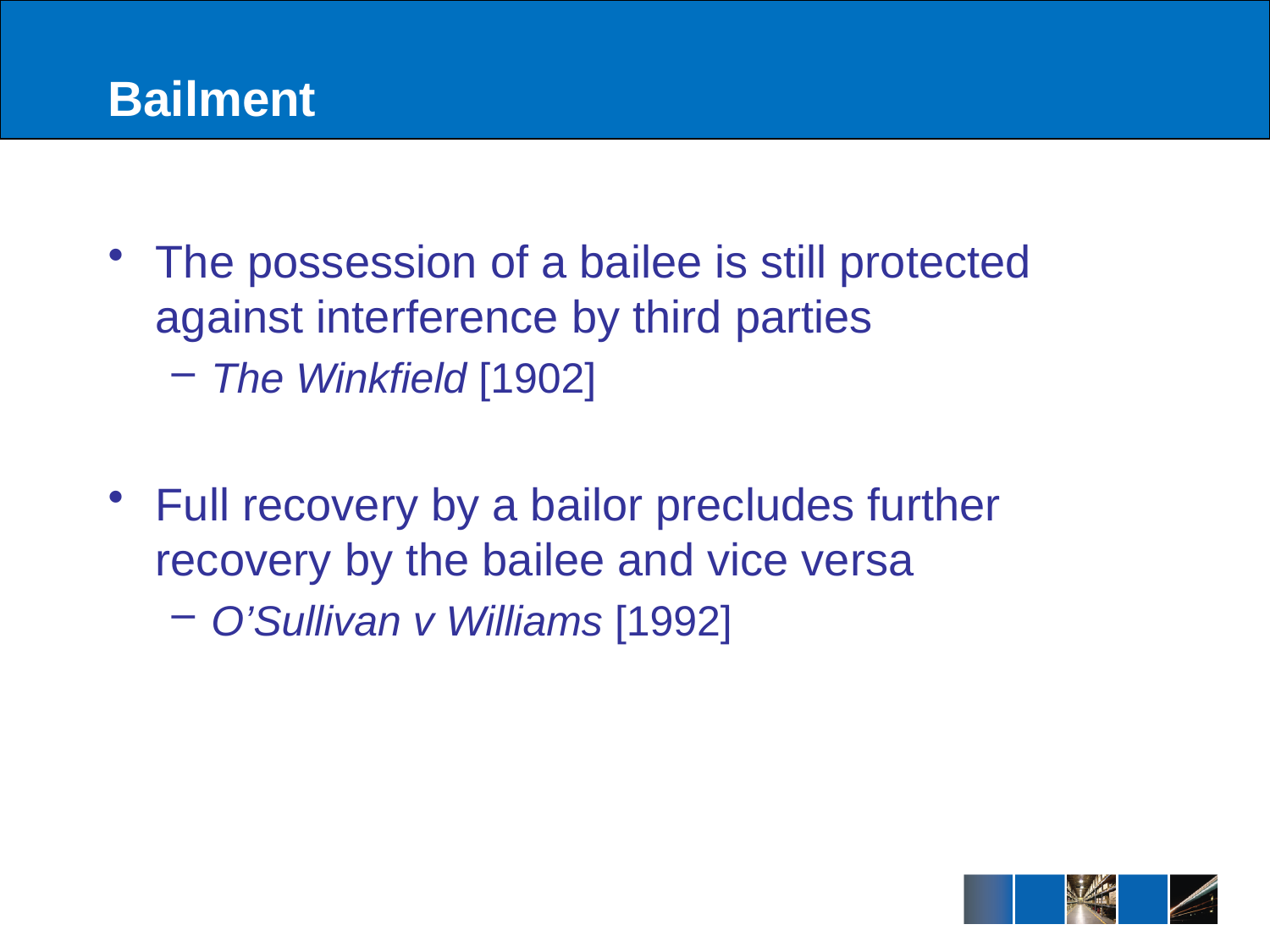

# Bailment
The possession of a bailee is still protected against interference by third parties
The Winkfield [1902]

Full recovery by a bailor precludes further recovery by the bailee and vice versa
O’Sullivan v Williams [1992]